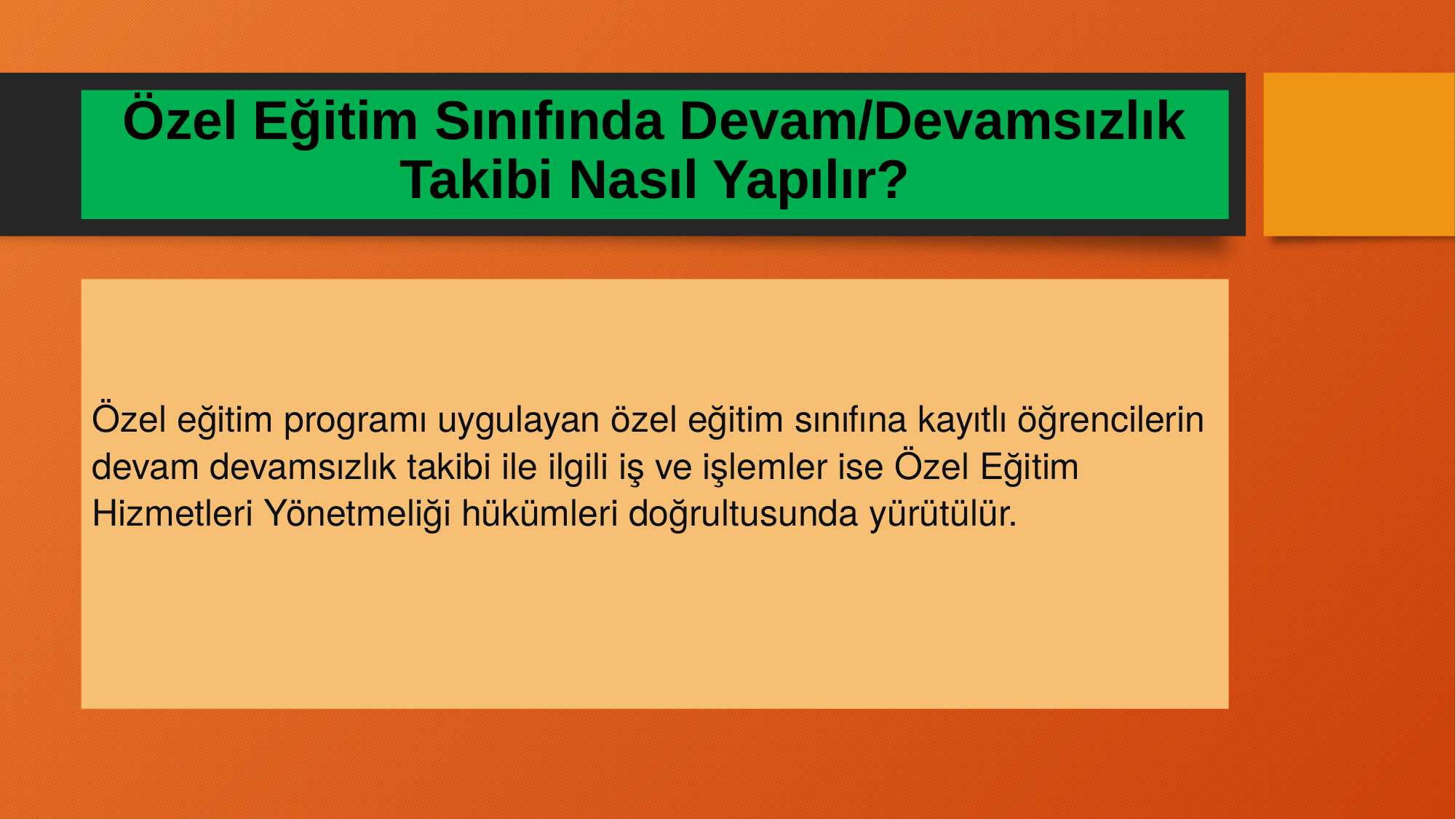

# Özel Eğitim Sınıfında Devam/Devamsızlık Takibi Nasıl Yapılır?
Özel eğitim programı uygulayan özel eğitim sınıfına kayıtlı öğrencilerin devam devamsızlık takibi ile ilgili iş ve işlemler ise Özel Eğitim Hizmetleri Yönetmeliği hükümleri doğrultusunda yürütülür.